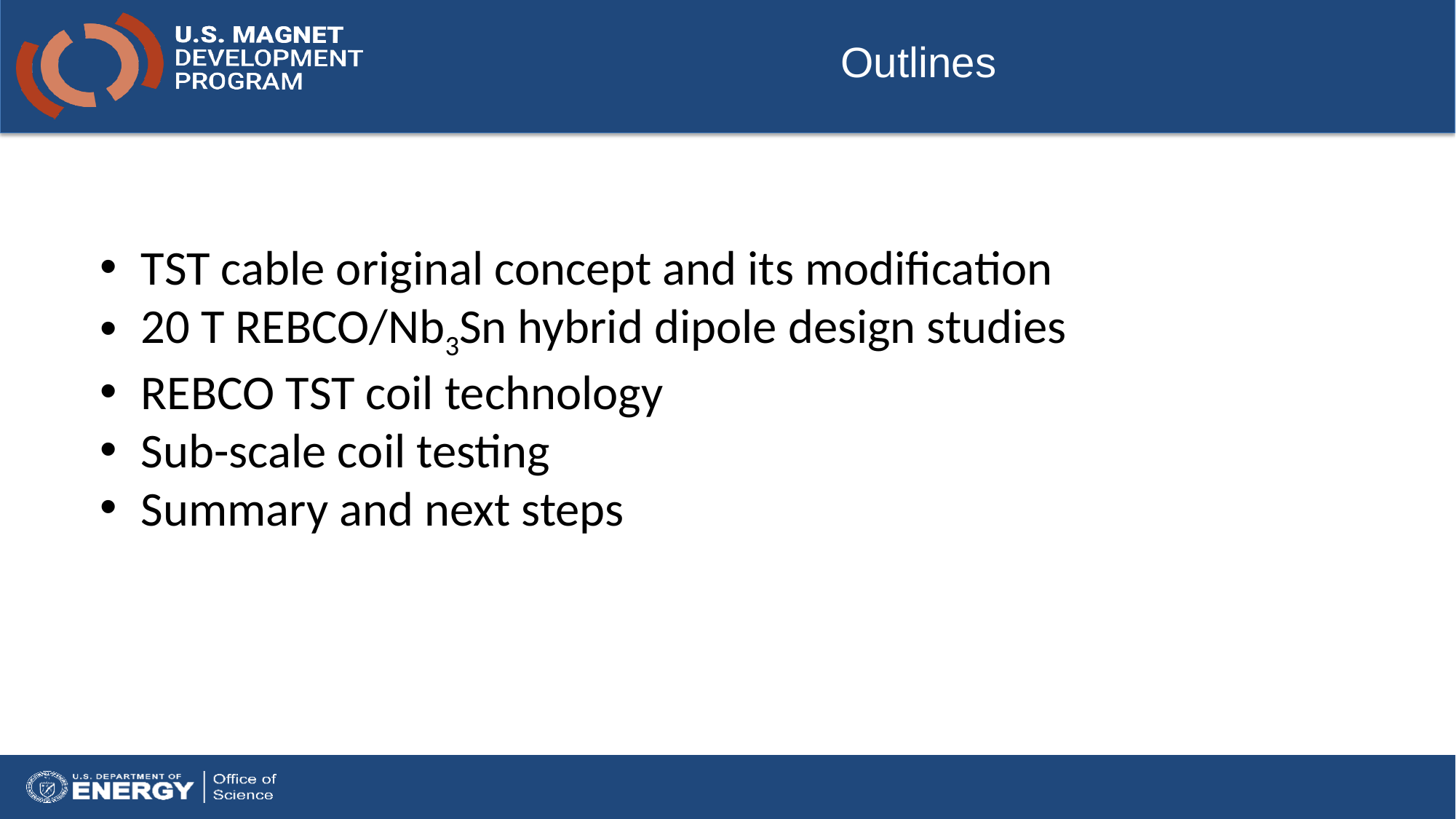

# Outlines
TST cable original concept and its modification
20 T REBCO/Nb3Sn hybrid dipole design studies
REBCO TST coil technology
Sub-scale coil testing
Summary and next steps